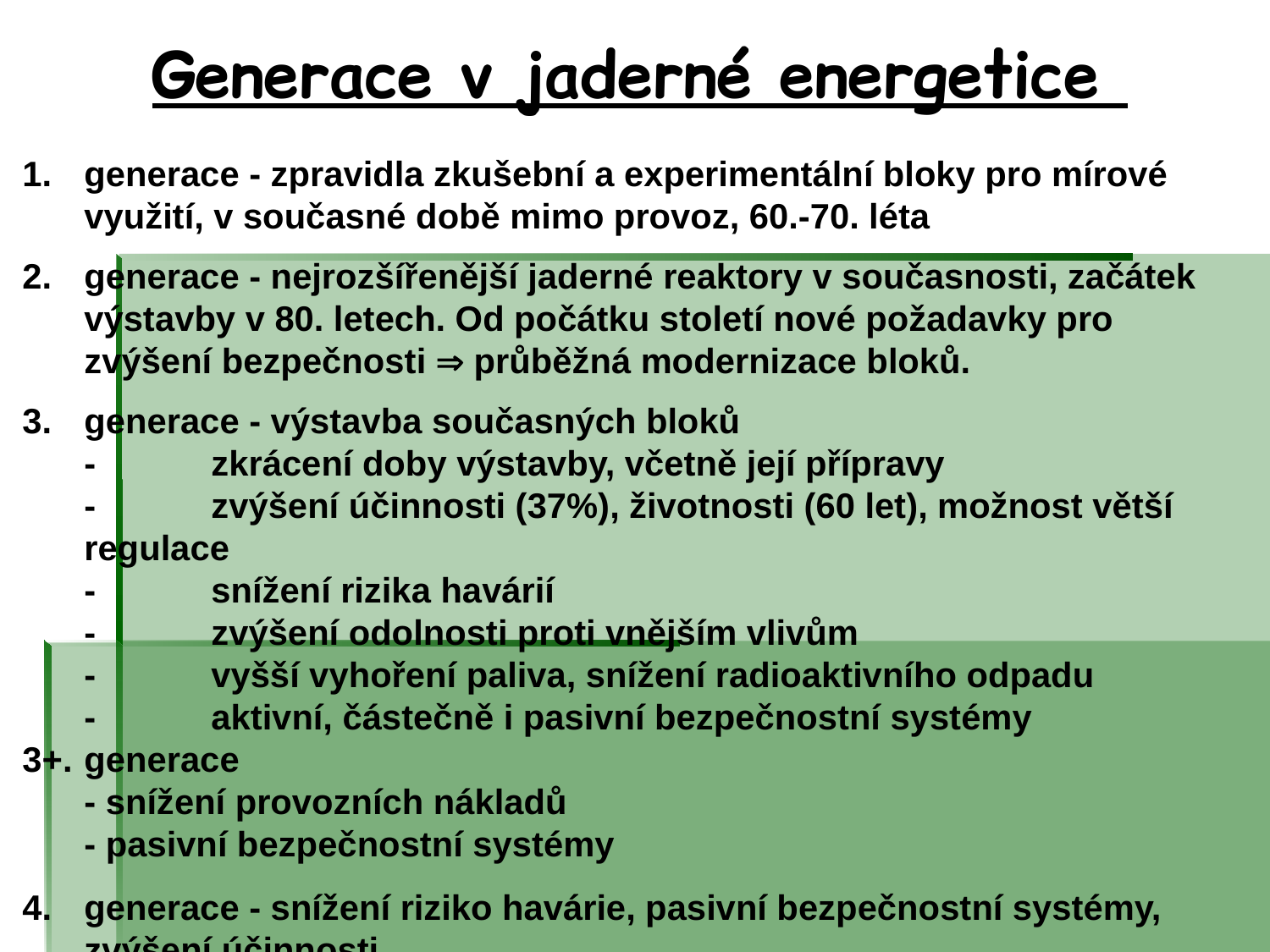

Generace v jaderné energetice
1.	generace - zpravidla zkušební a experimentální bloky pro mírové využití, v současné době mimo provoz, 60.-70. léta
2.	generace - nejrozšířenější jaderné reaktory v současnosti, začátek výstavby v 80. letech. Od počátku století nové požadavky pro zvýšení bezpečnosti ⇒ průběžná modernizace bloků.
3.	generace - výstavba současných bloků
	-	zkrácení doby výstavby, včetně její přípravy
    	-	zvýšení účinnosti (37%), životnosti (60 let), možnost větší regulace
	-	snížení rizika havárií
	-	zvýšení odolnosti proti vnějším vlivům
	-	vyšší vyhoření paliva, snížení radioaktivního odpadu
	-	aktivní, částečně i pasivní bezpečnostní systémy
3+.	generace
	- snížení provozních nákladů
	- pasivní bezpečnostní systémy
4.	generace - snížení riziko havárie, pasivní bezpečnostní systémy, zvýšení účinnosti